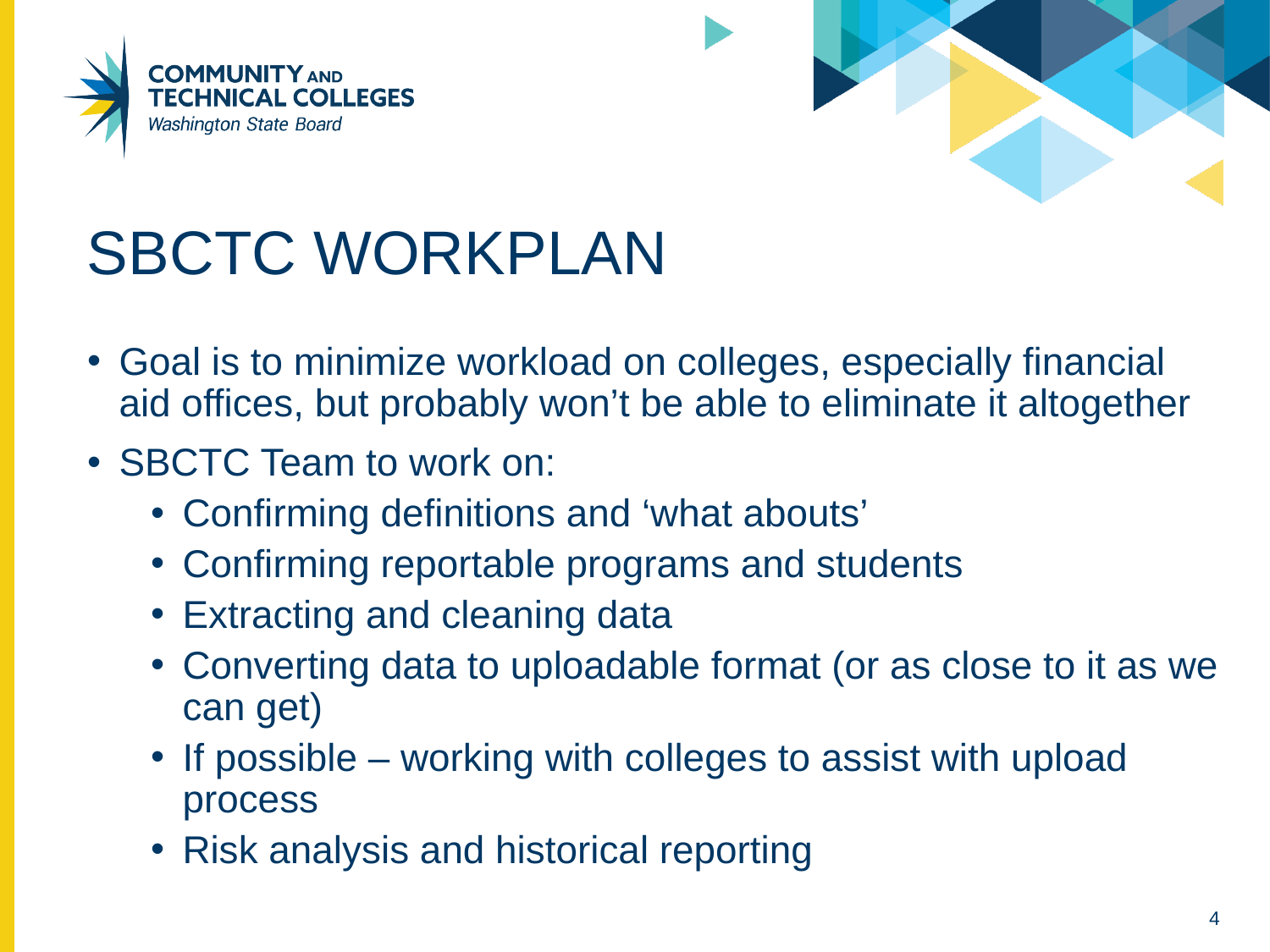

# SBCTC workplan
Goal is to minimize workload on colleges, especially financial aid offices, but probably won’t be able to eliminate it altogether
SBCTC Team to work on:
Confirming definitions and ‘what abouts’
Confirming reportable programs and students
Extracting and cleaning data
Converting data to uploadable format (or as close to it as we can get)
If possible – working with colleges to assist with upload process
Risk analysis and historical reporting

4